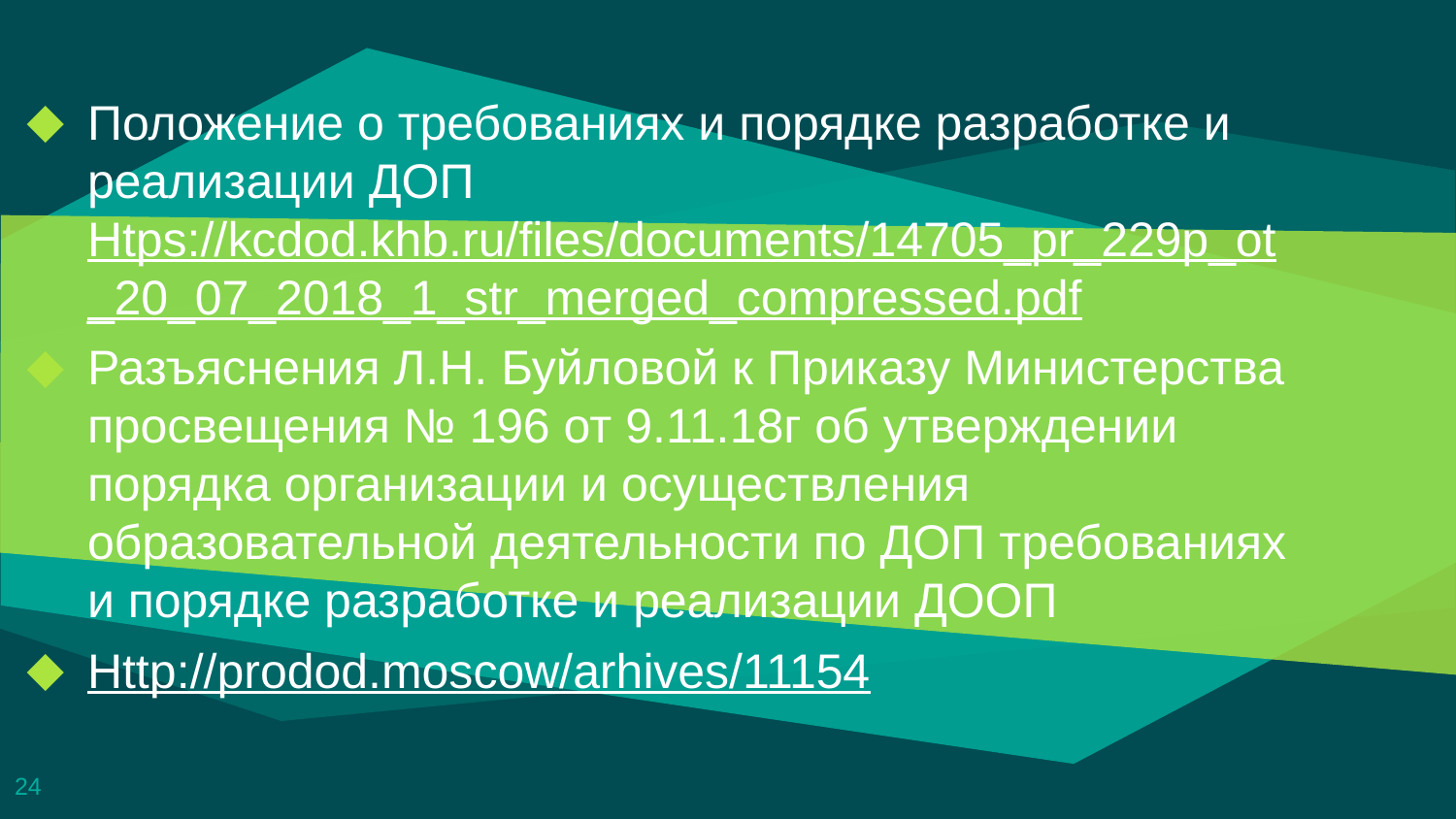

Положение о требованиях и порядке разработке и реализации ДОП Htps://kcdod.khb.ru/files/documents/14705_pr_229p_ot_20_07_2018_1_str_merged_compressed.pdf
Разъяснения Л.Н. Буйловой к Приказу Министерства просвещения № 196 от 9.11.18г об утверждении порядка организации и осуществления образовательной деятельности по ДОП требованиях и порядке разработке и реализации ДООП
Http://prodod.moscow/arhives/11154
#
24